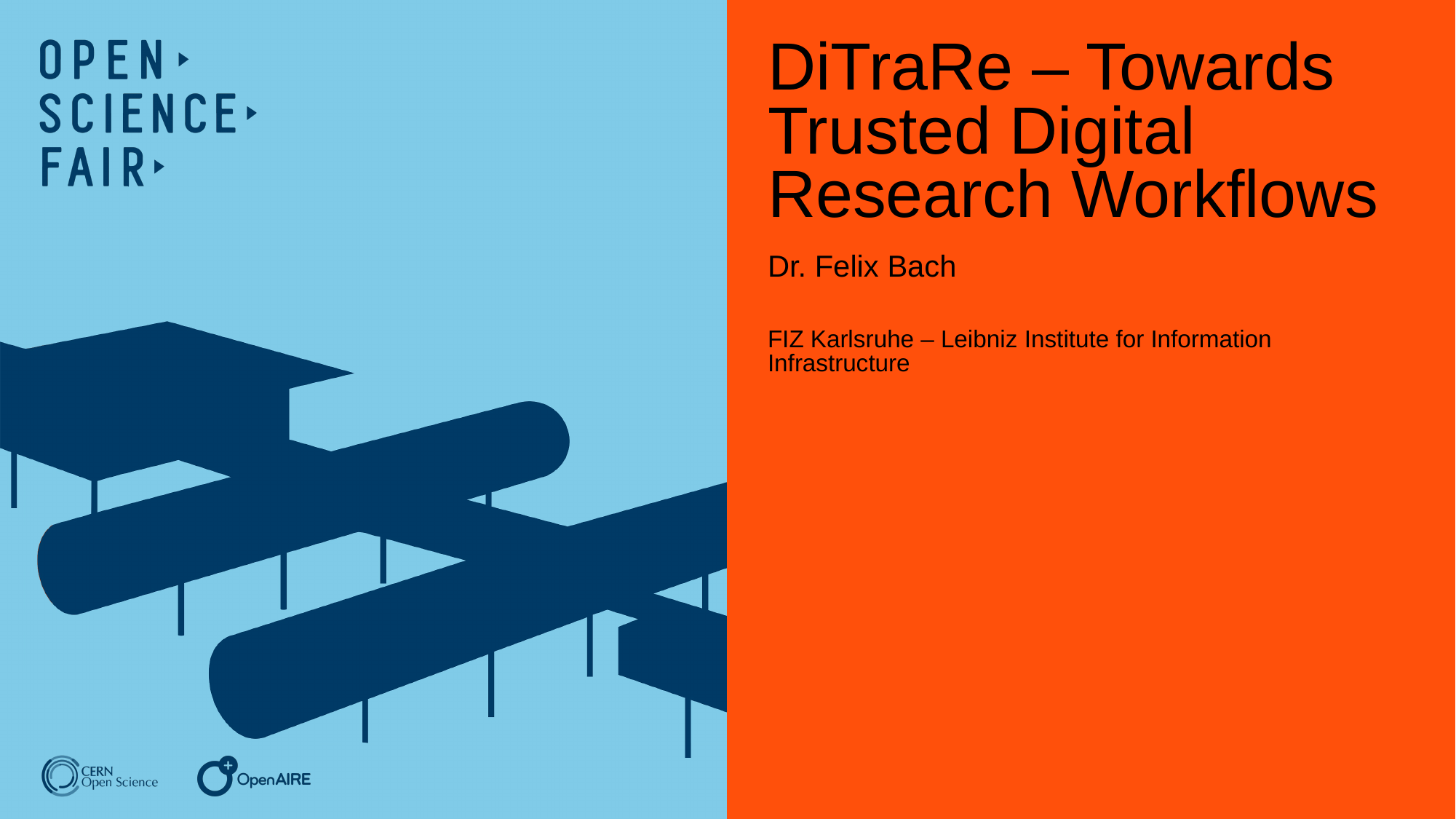

DiTraRe – Towards Trusted Digital Research Workflows
Dr. Felix Bach
FIZ Karlsruhe – Leibniz Institute for Information Infrastructure